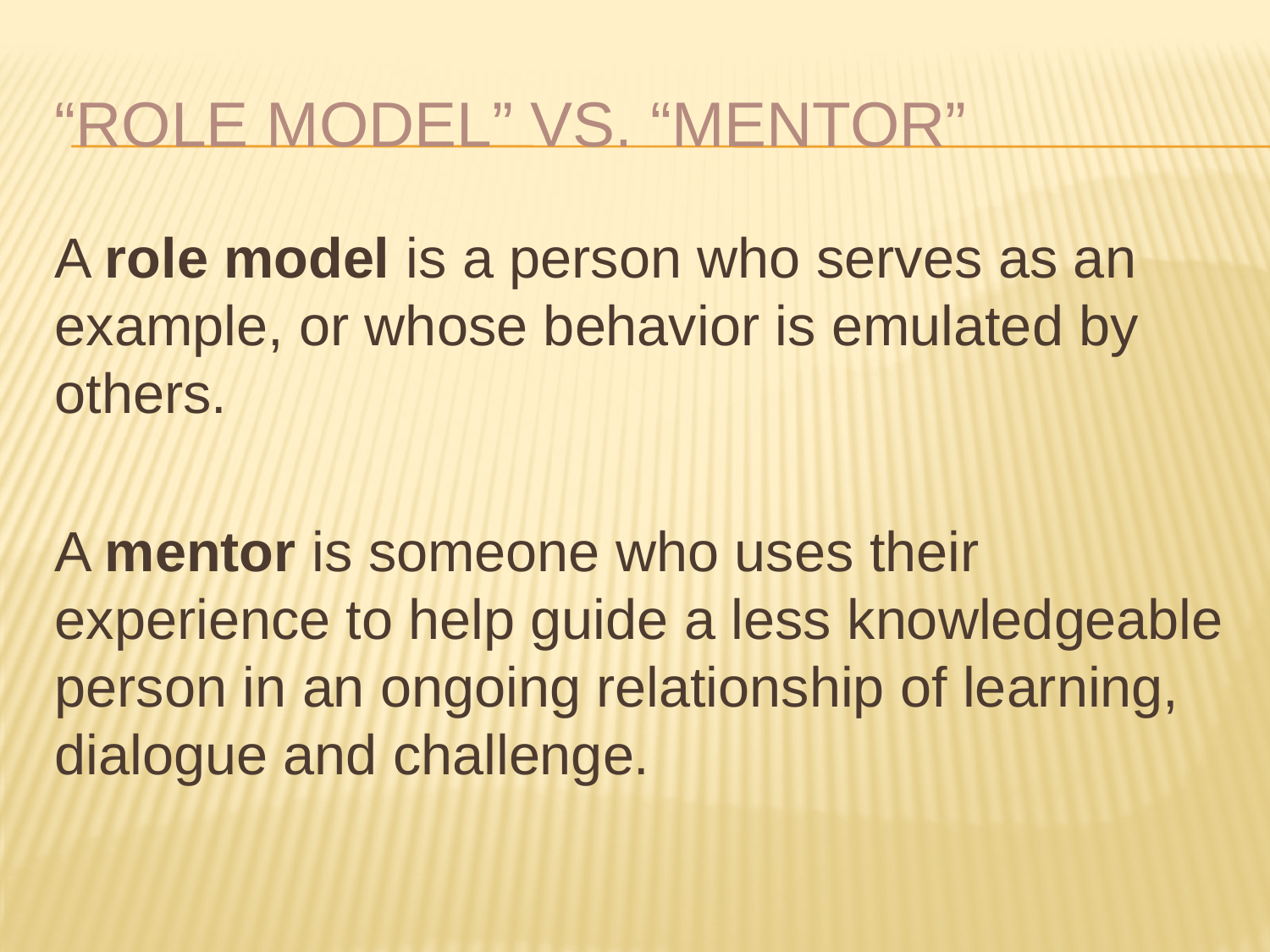

# “Role Model” vs. “Mentor”
A role model is a person who serves as an example, or whose behavior is emulated by others.

A mentor is someone who uses their experience to help guide a less knowledgeable person in an ongoing relationship of learning, dialogue and challenge.